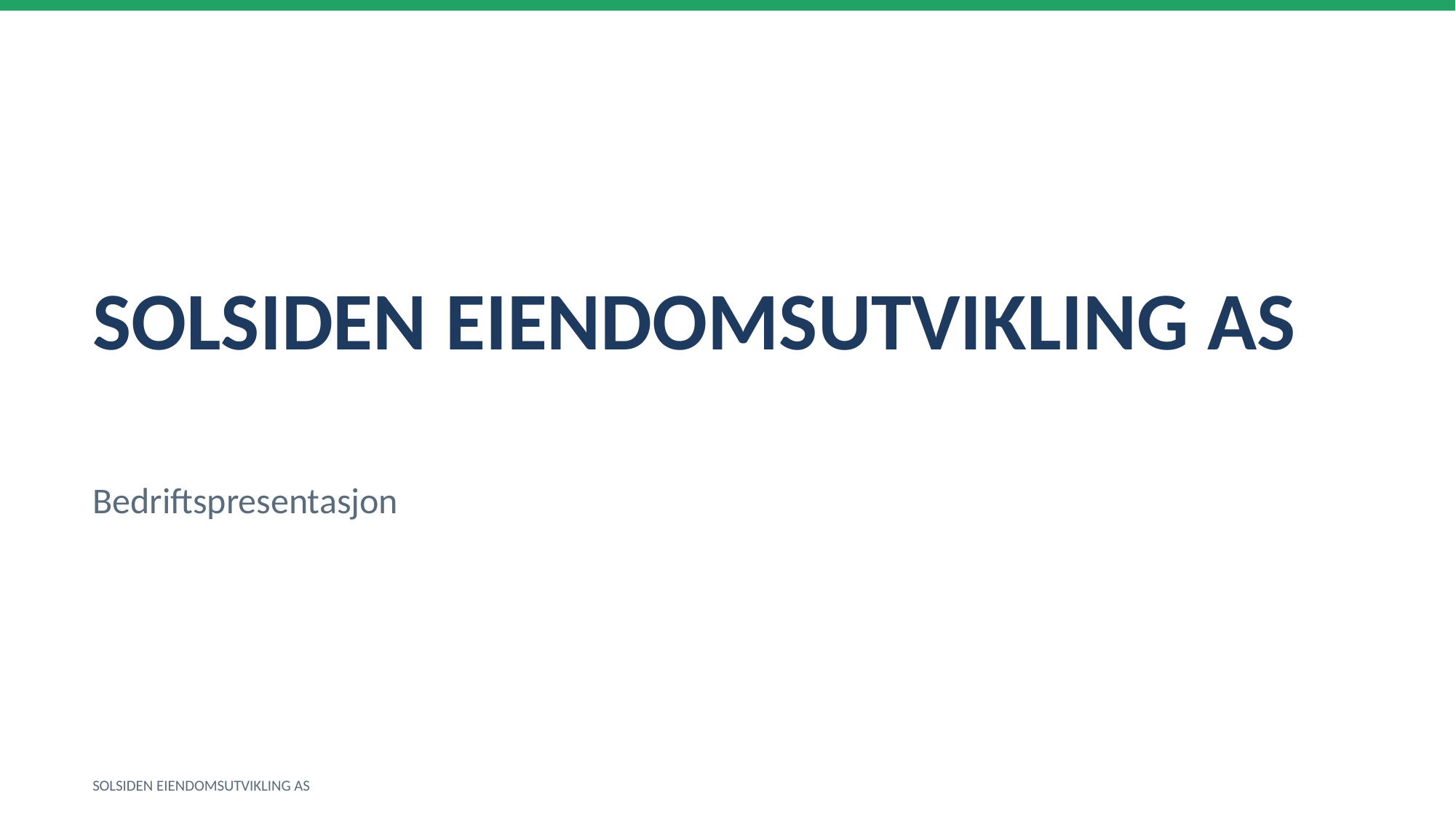

SOLSIDEN EIENDOMSUTVIKLING AS
Bedriftspresentasjon
SOLSIDEN EIENDOMSUTVIKLING AS